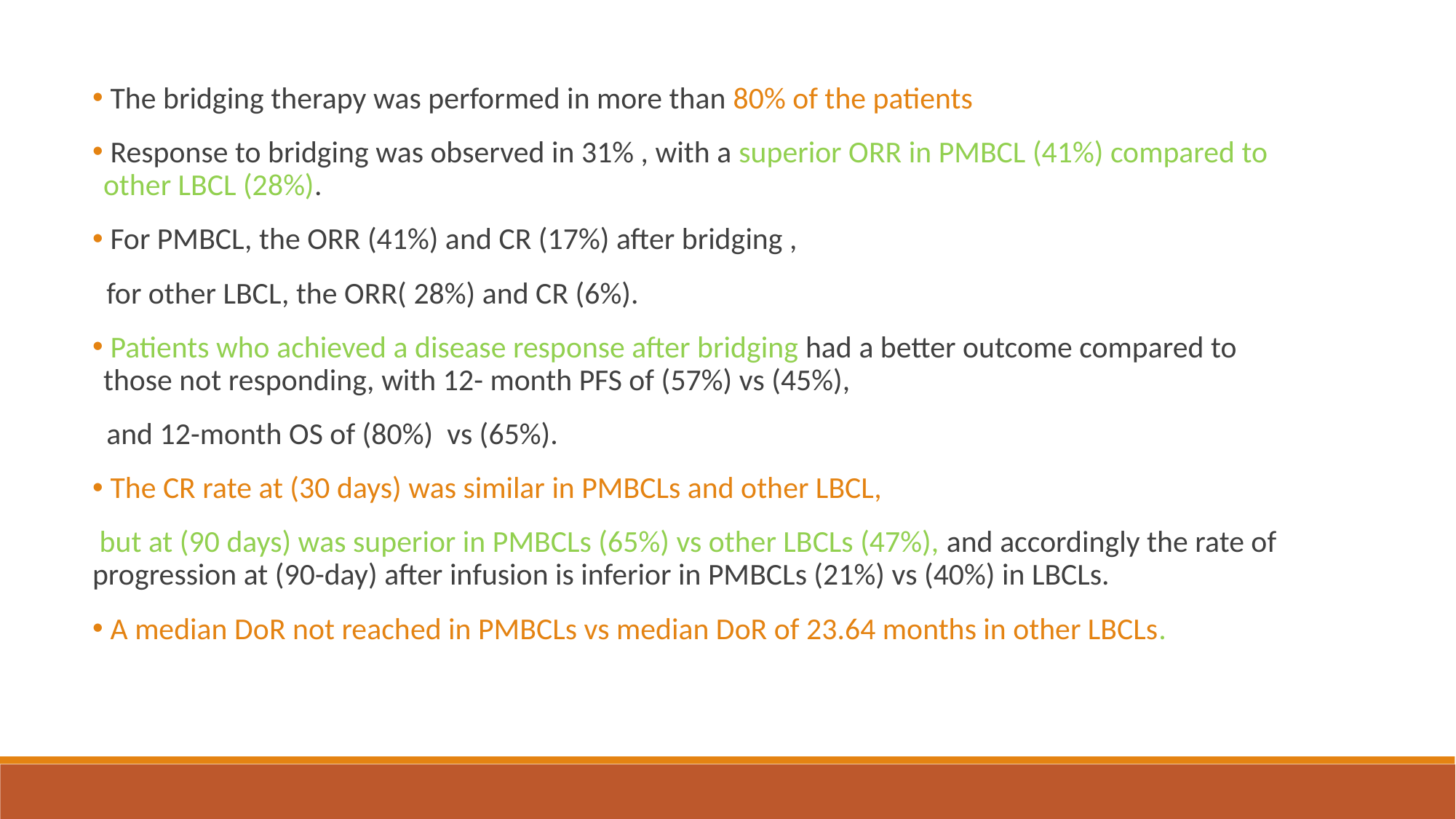

The bridging therapy was performed in more than 80% of the patients
 Response to bridging was observed in 31% , with a superior ORR in PMBCL (41%) compared to other LBCL (28%).
 For PMBCL, the ORR (41%) and CR (17%) after bridging ,
  for other LBCL, the ORR( 28%) and CR (6%).
 Patients who achieved a disease response after bridging had a better outcome compared to those not responding, with 12- month PFS of (57%) vs (45%),
  and 12-month OS of (80%)  vs (65%).
 The CR rate at (30 days) was similar in PMBCLs and other LBCL,
 but at (90 days) was superior in PMBCLs (65%) vs other LBCLs (47%), and accordingly the rate of progression at (90-day) after infusion is inferior in PMBCLs (21%) vs (40%) in LBCLs.
 A median DoR not reached in PMBCLs vs median DoR of 23.64 months in other LBCLs.